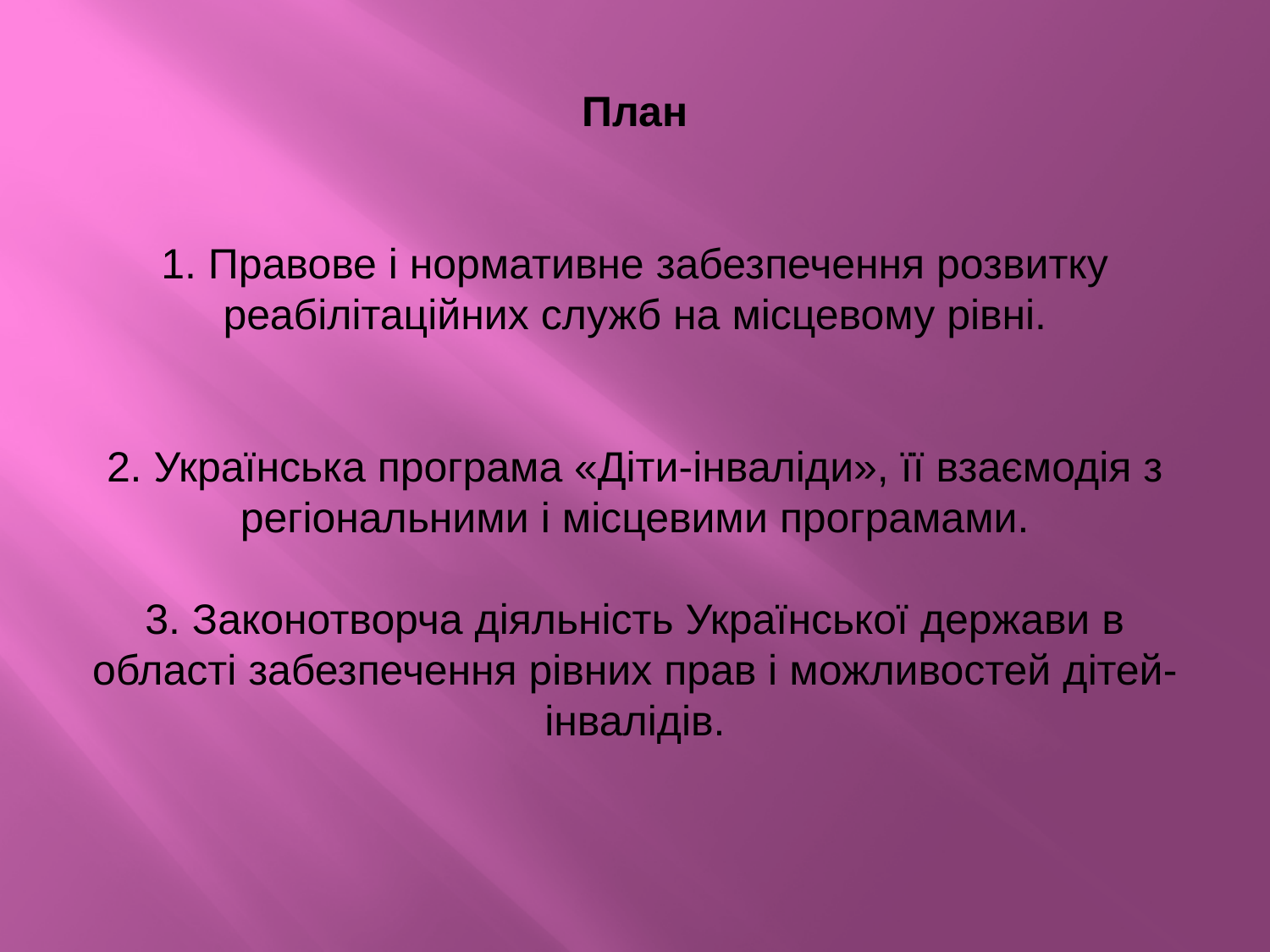

# План 1. Правове і нормативне забезпечення розвитку реабілітаційних служб на місцевому рівні. 2. Українська програма «Діти-інваліди», її взаємодія з регіональними і місцевими програмами. 3. Законотворча діяльність Української держави в області забезпечення рівних прав і можливостей дітей-інвалідів.